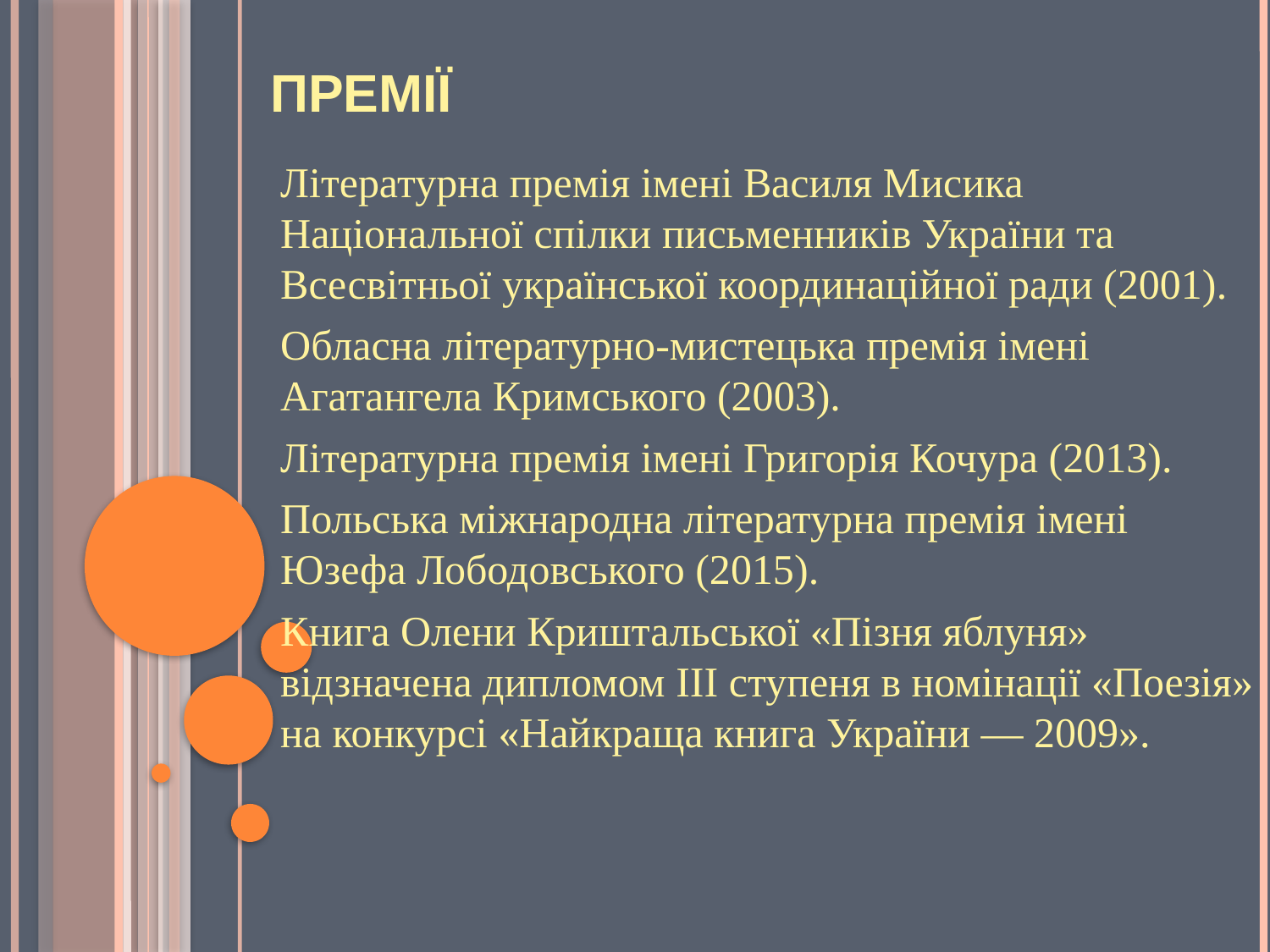

# Премії
Літературна премія імені Василя Мисика Національної спілки письменників України та Всесвітньої української координаційної ради (2001).
Обласна літературно-мистецька премія імені Агатангела Кримського (2003).
Літературна премія імені Григорія Кочура (2013).
Польська міжнародна літературна премія імені Юзефа Лободовського (2015).
Книга Олени Криштальської «Пізня яблуня» відзначена дипломом ІІІ ступеня в номінації «Поезія» на конкурсі «Найкраща книга України — 2009».